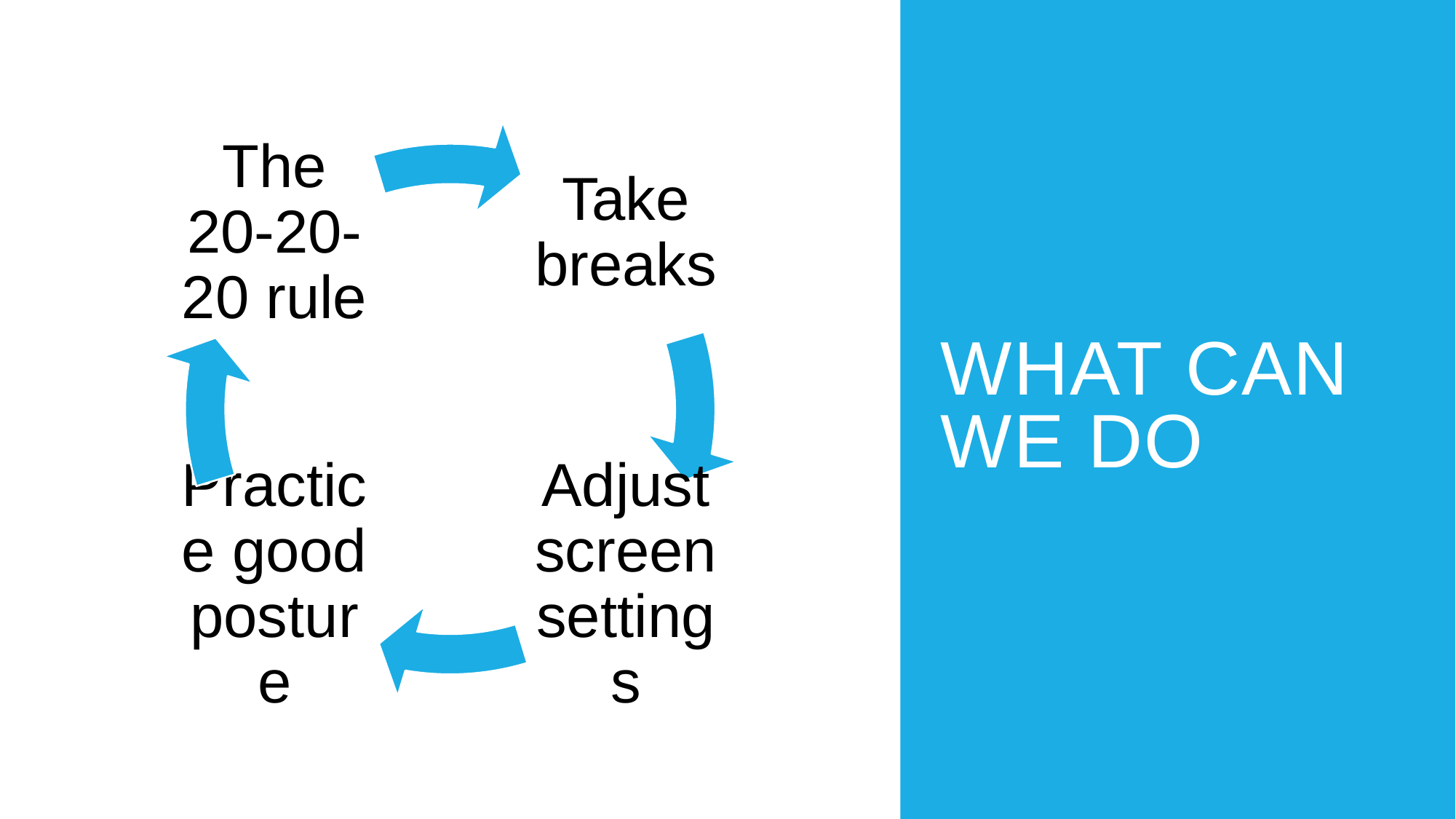

# What can we do
Take breaks
Adjust screen settings
Practice good posture
The 20-20-20 rule